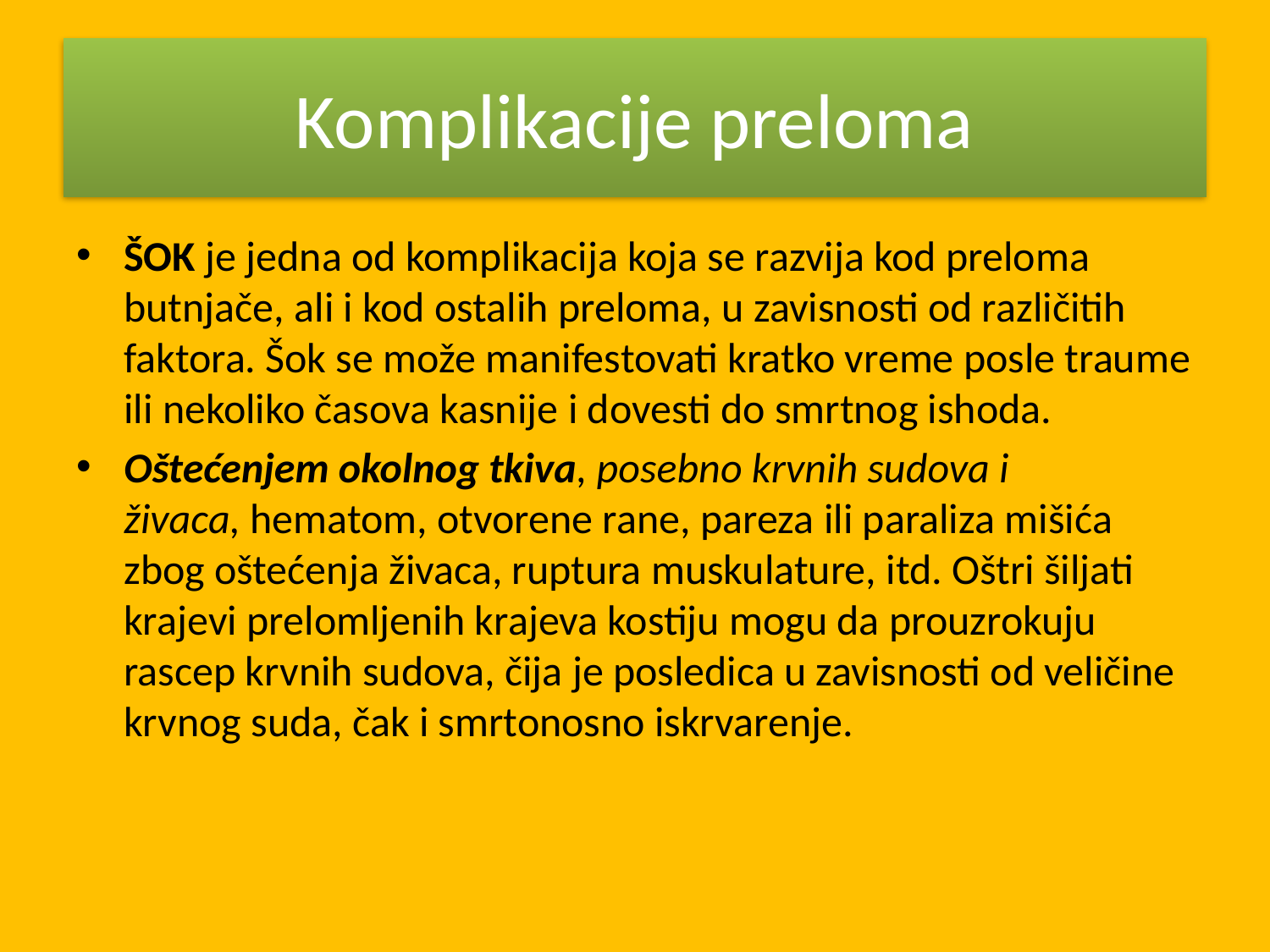

# Komplikacije preloma
ŠOK je jedna od komplikacija koja se razvija kod preloma butnjače, ali i kod ostalih preloma, u zavisnosti od različitih faktora. Šok se može manifestovati kratko vreme posle traume ili nekoliko časova kasnije i dovesti do smrtnog ishoda.
Oštećenjem okolnog tkiva, posebno krvnih sudova i živaca, hematom, otvorene rane, pareza ili paraliza mišića zbog oštećenja živaca, ruptura muskulature, itd. Oštri šiljati krajevi prelomljenih krajeva kostiju mogu da prouzrokuju rascep krvnih sudova, čija je posledica u zavisnosti od veličine krvnog suda, čak i smrtonosno iskrvarenje.